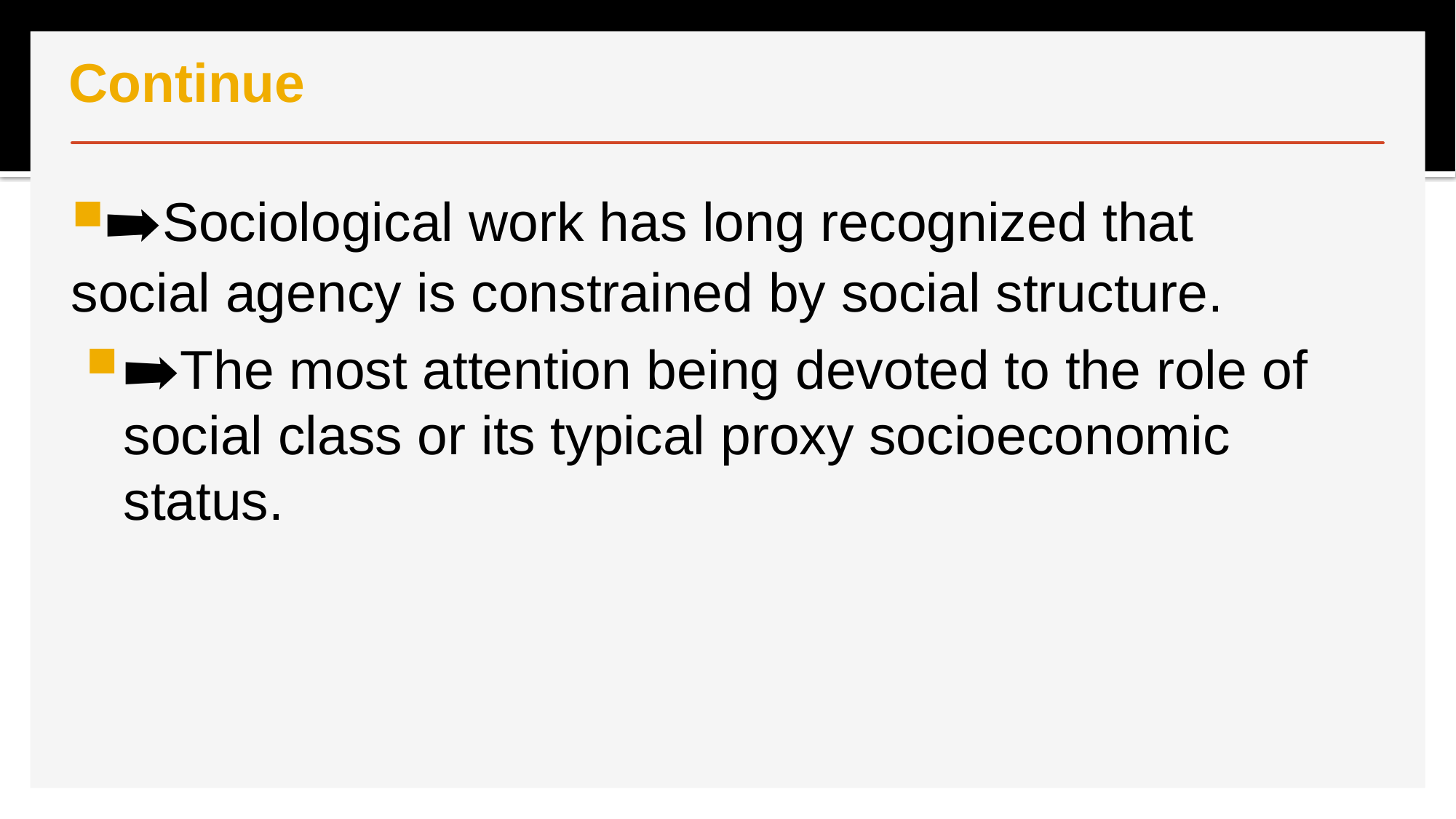

# Continue
➡Sociological work has long recognized that social agency is constrained by social structure.
➡The most attention being devoted to the role of social class or its typical proxy socioeconomic status.